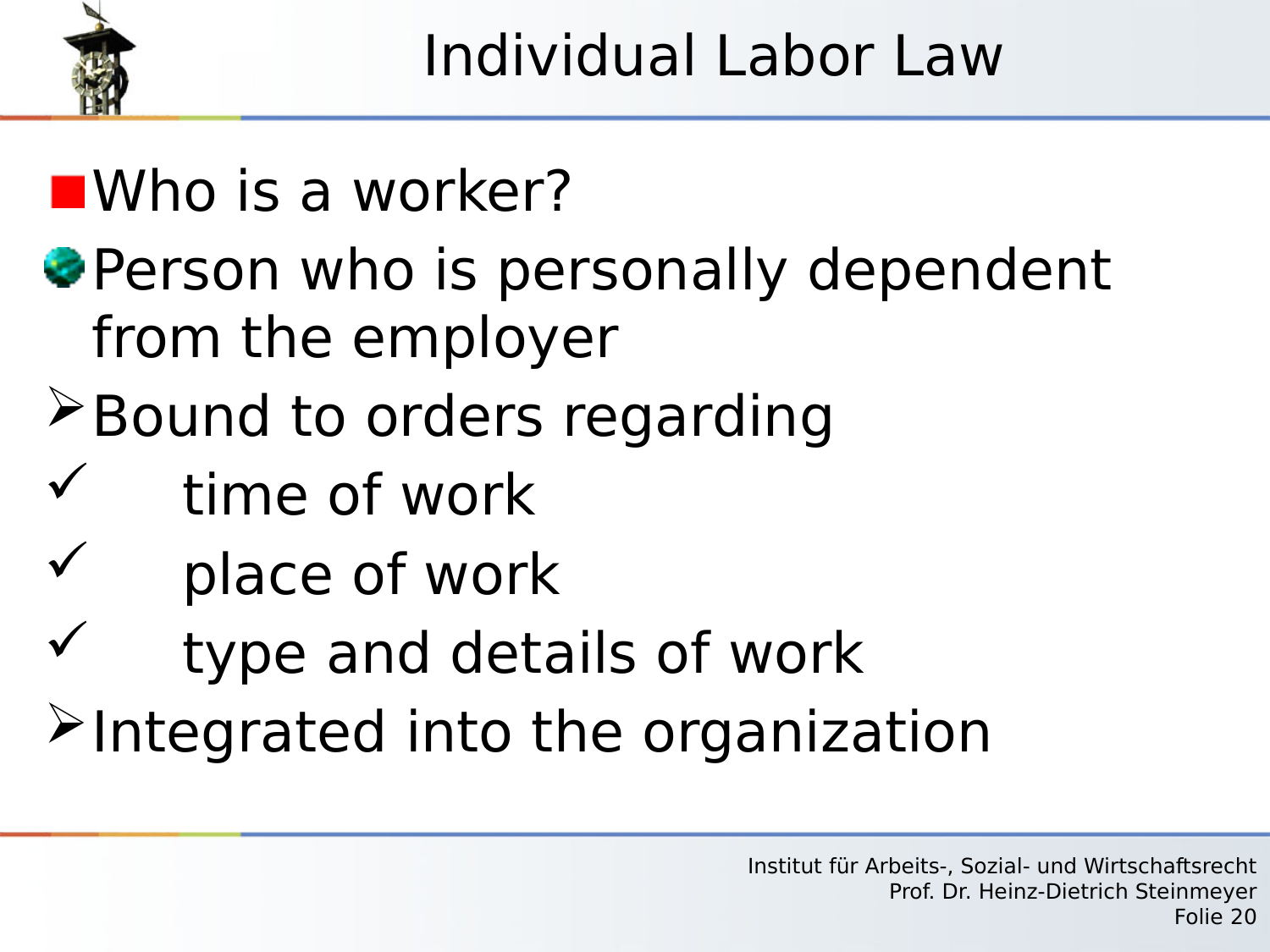

# Individual Labor Law
Who is a worker?
Person who is personally dependent from the employer
Bound to orders regarding
     time of work
     place of work
     type and details of work
Integrated into the organization